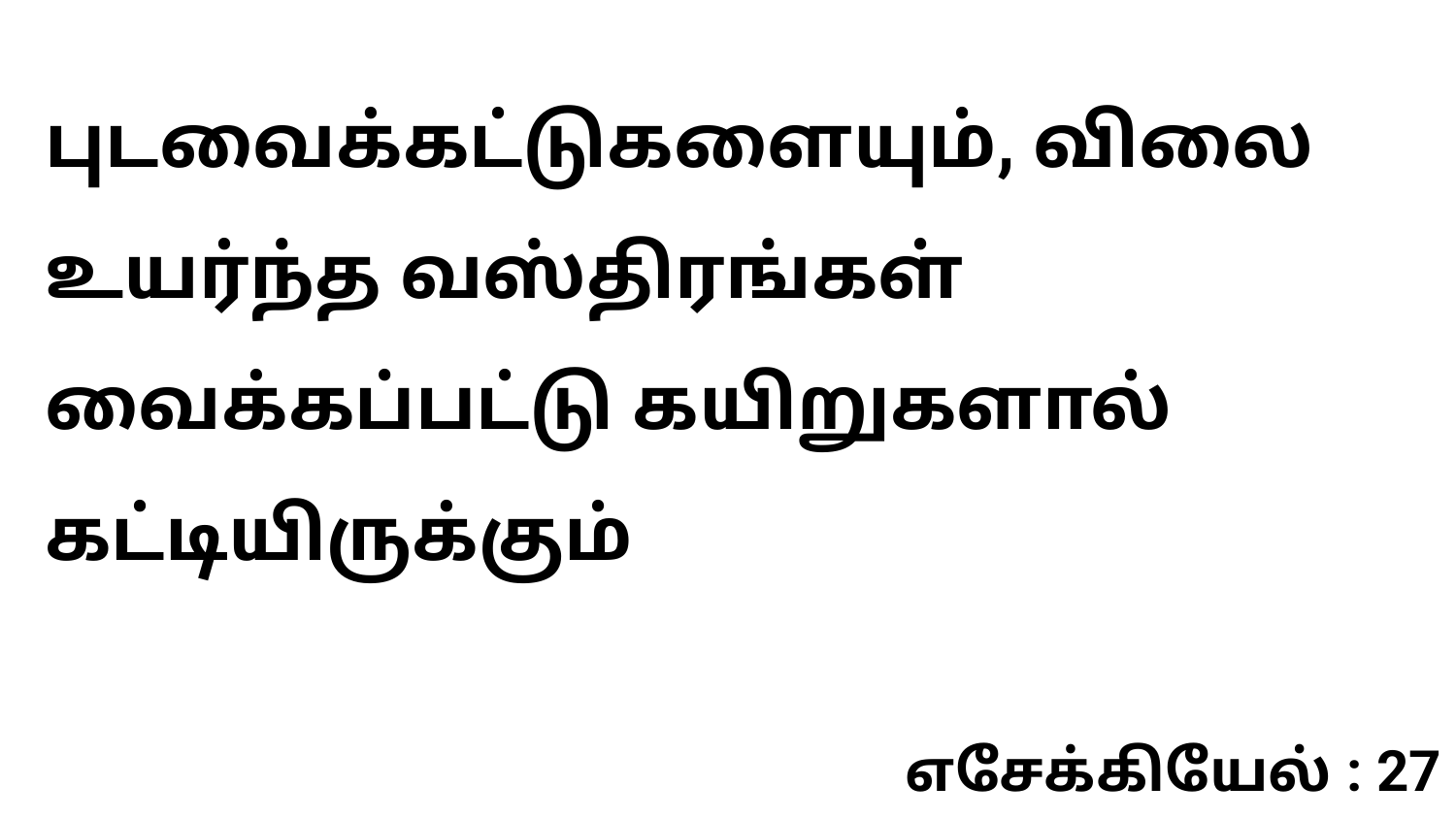

புடவைக்கட்டுகளையும், விலை உயர்ந்த வஸ்திரங்கள் வைக்கப்பட்டு கயிறுகளால் கட்டியிருக்கும்
எசேக்கியேல் : 27